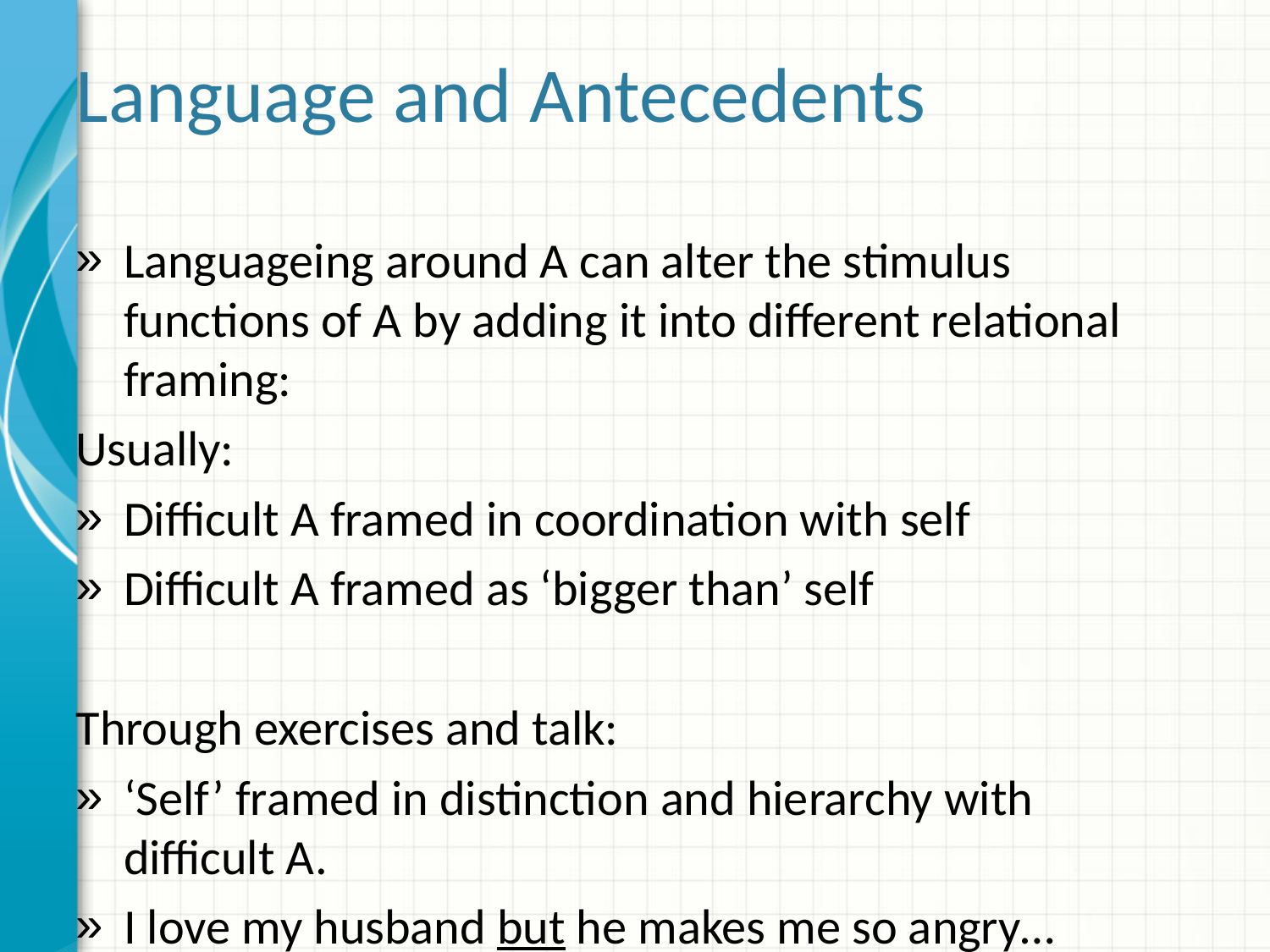

# Language and Antecedents
Languageing around A can alter the stimulus functions of A by adding it into different relational framing:
Usually:
Difficult A framed in coordination with self
Difficult A framed as ‘bigger than’ self

Through exercises and talk:
‘Self’ framed in distinction and hierarchy with difficult A.
I love my husband but he makes me so angry…